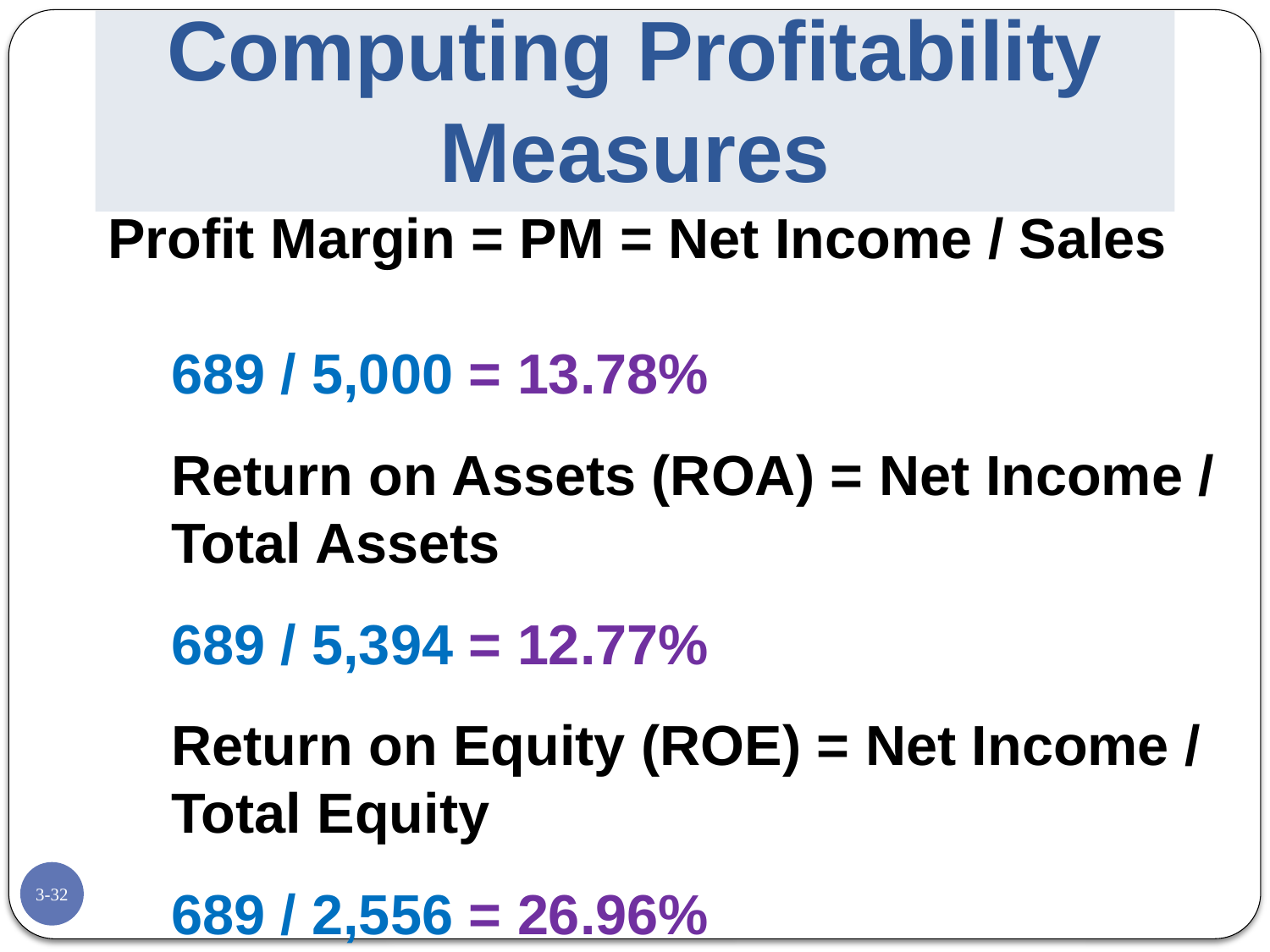

# Computing Profitability Measures
Profit Margin = PM = Net Income / Sales

689 / 5,000 = 13.78%

Return on Assets (ROA) = Net Income / Total Assets

689 / 5,394 = 12.77%

Return on Equity (ROE) = Net Income / Total Equity

689 / 2,556 = 26.96%
3-32